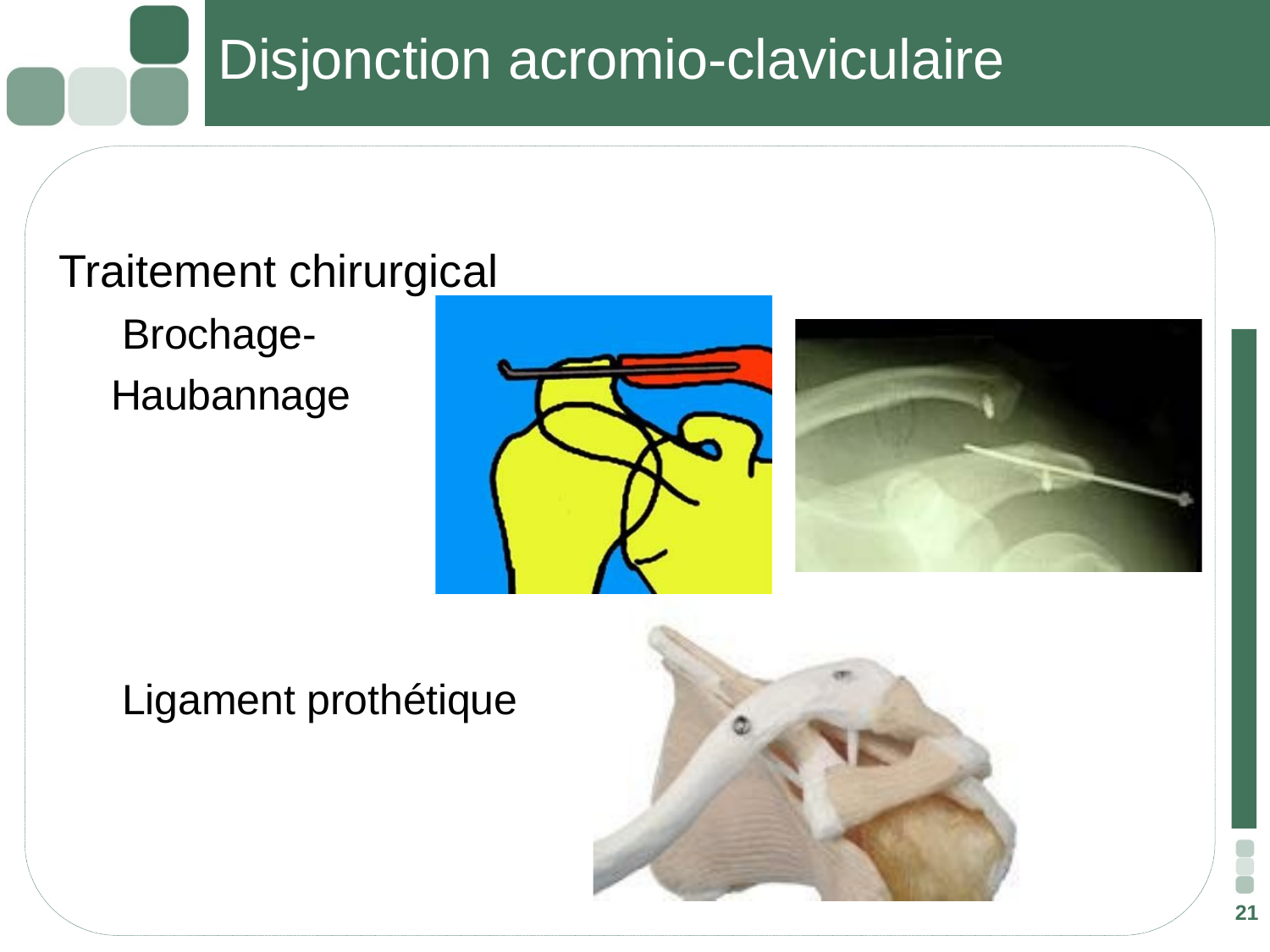

# Disjonction acromio-claviculaire
 Traitement chirurgical
 Brochage-  Haubannage

 Ligament prothétique
21